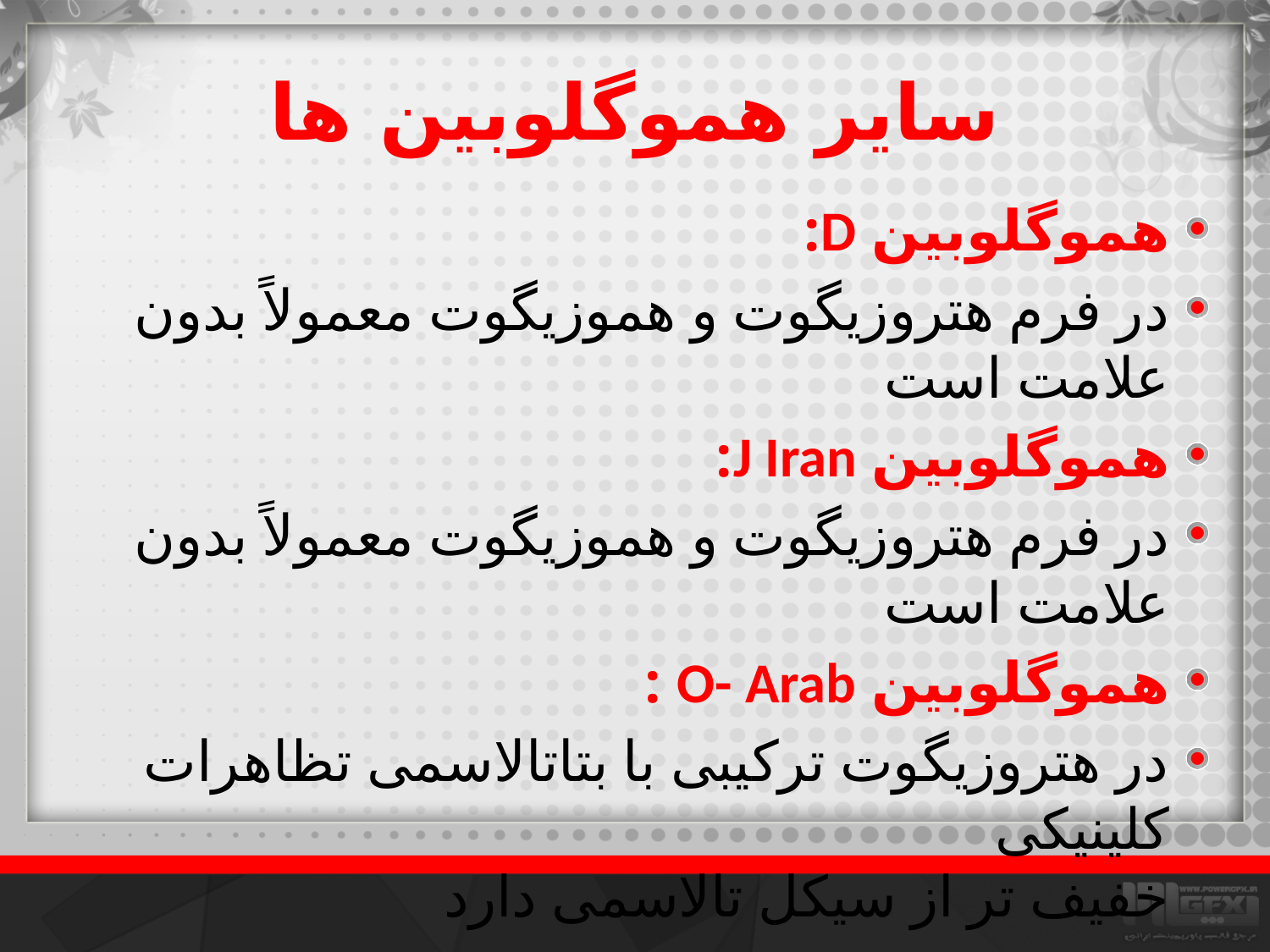

# سایر هموگلوبین ها
هموگلوبین D:
در فرم هتروزیگوت و هموزیگوت معمولاً بدون علامت است
هموگلوبین J Iran:
در فرم هتروزیگوت و هموزیگوت معمولاً بدون علامت است
هموگلوبین O- Arab :
در هتروزیگوت ترکیبی با بتاتالاسمی تظاهرات کلینیکی
خفیف تر از سیکل تالاسمی دارد